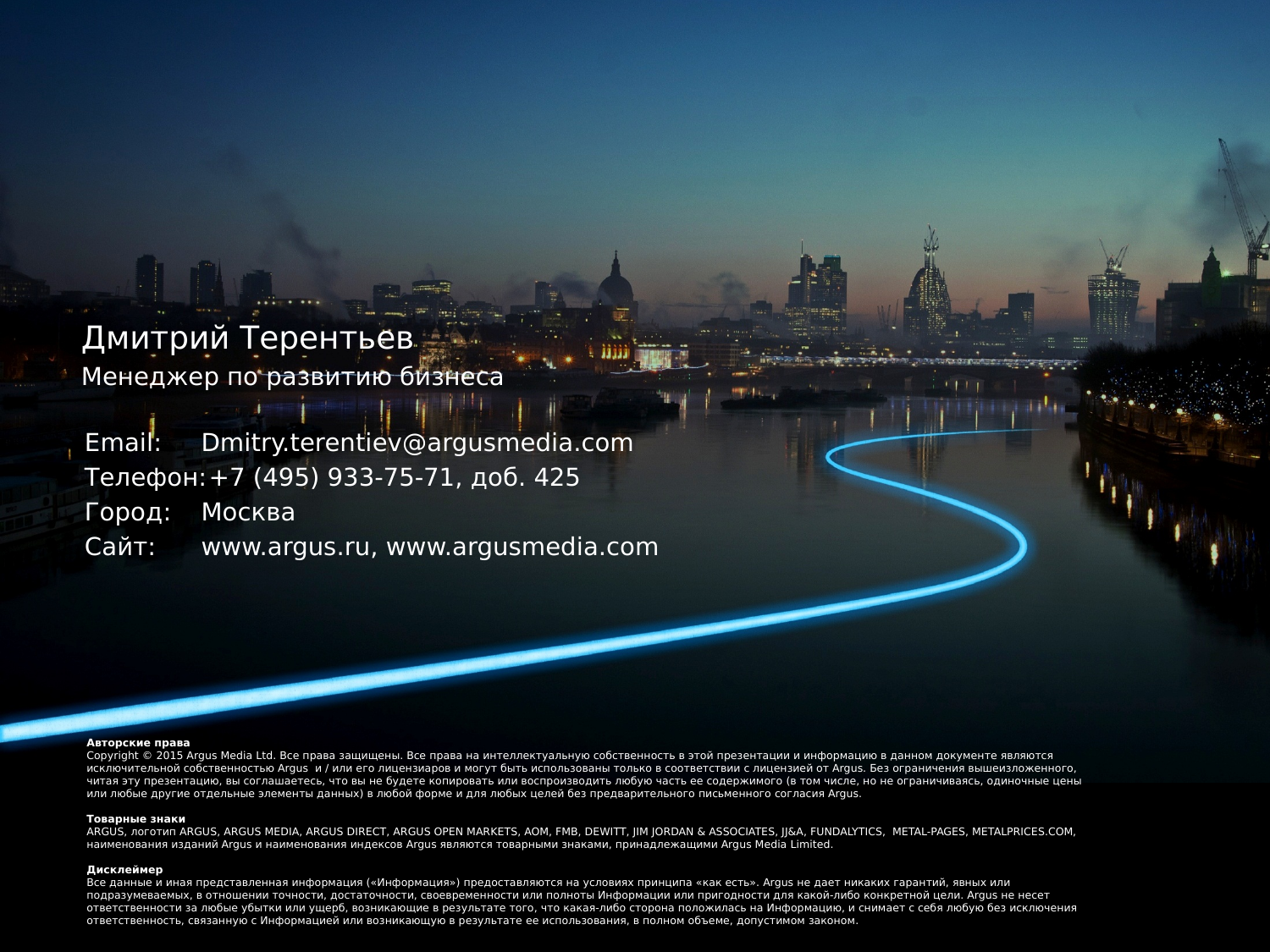

Дмитрий Терентьев
Менеджер по развитию бизнеса

Email:
Телефон:
Город:
Сайт:
Dmitry.terentiev@argusmedia.com
 +7 (495) 933-75-71, доб. 425
Москва
www.argus.ru, www.argusmedia.com